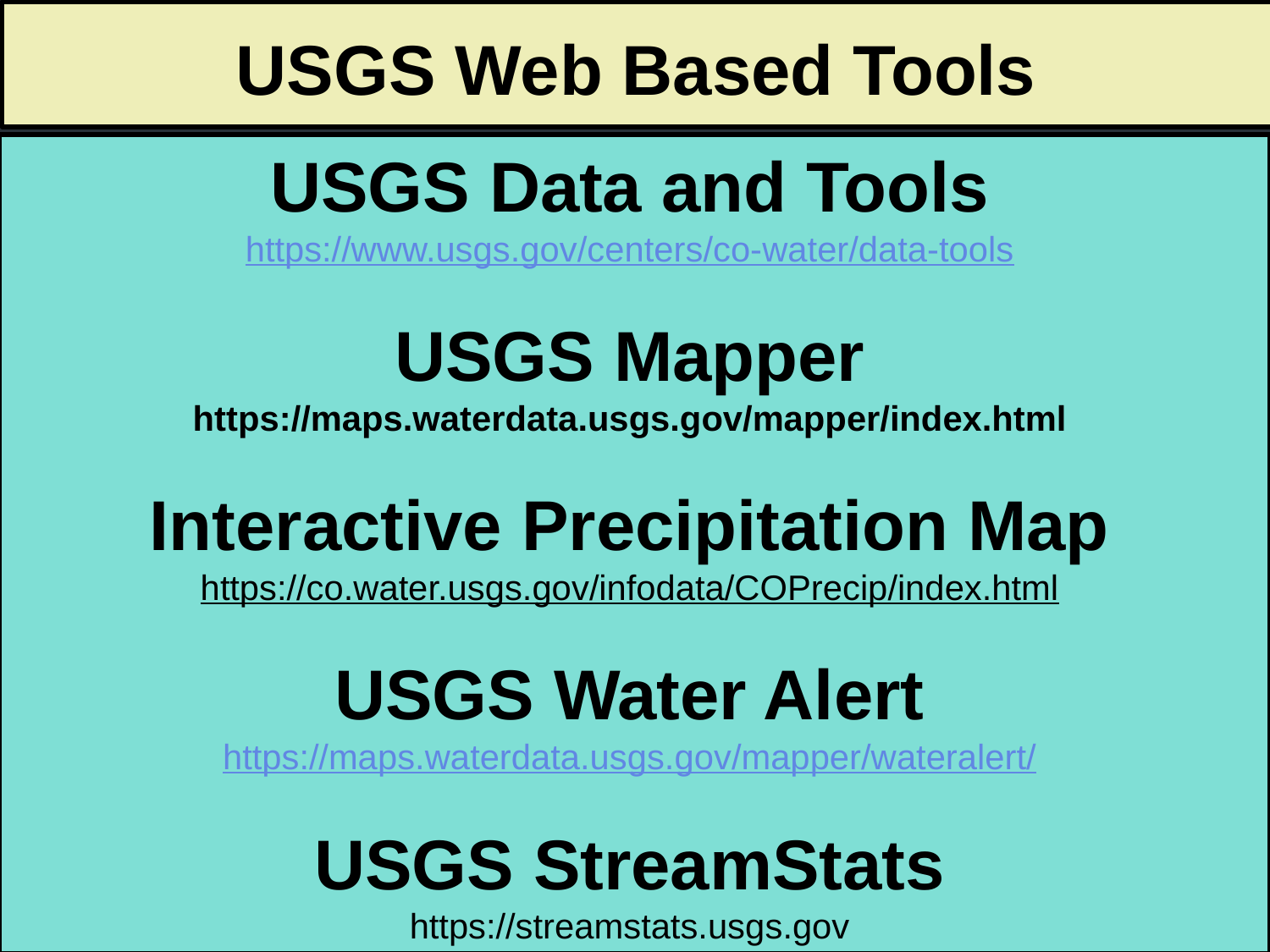

USGS Web Based Tools

USGS Data and Tools
https://www.usgs.gov/centers/co-water/data-tools

USGS Mapper
https://maps.waterdata.usgs.gov/mapper/index.html

Interactive Precipitation Map
https://co.water.usgs.gov/infodata/COPrecip/index.html

USGS Water Alert
https://maps.waterdata.usgs.gov/mapper/wateralert/

USGS StreamStats
https://streamstats.usgs.gov